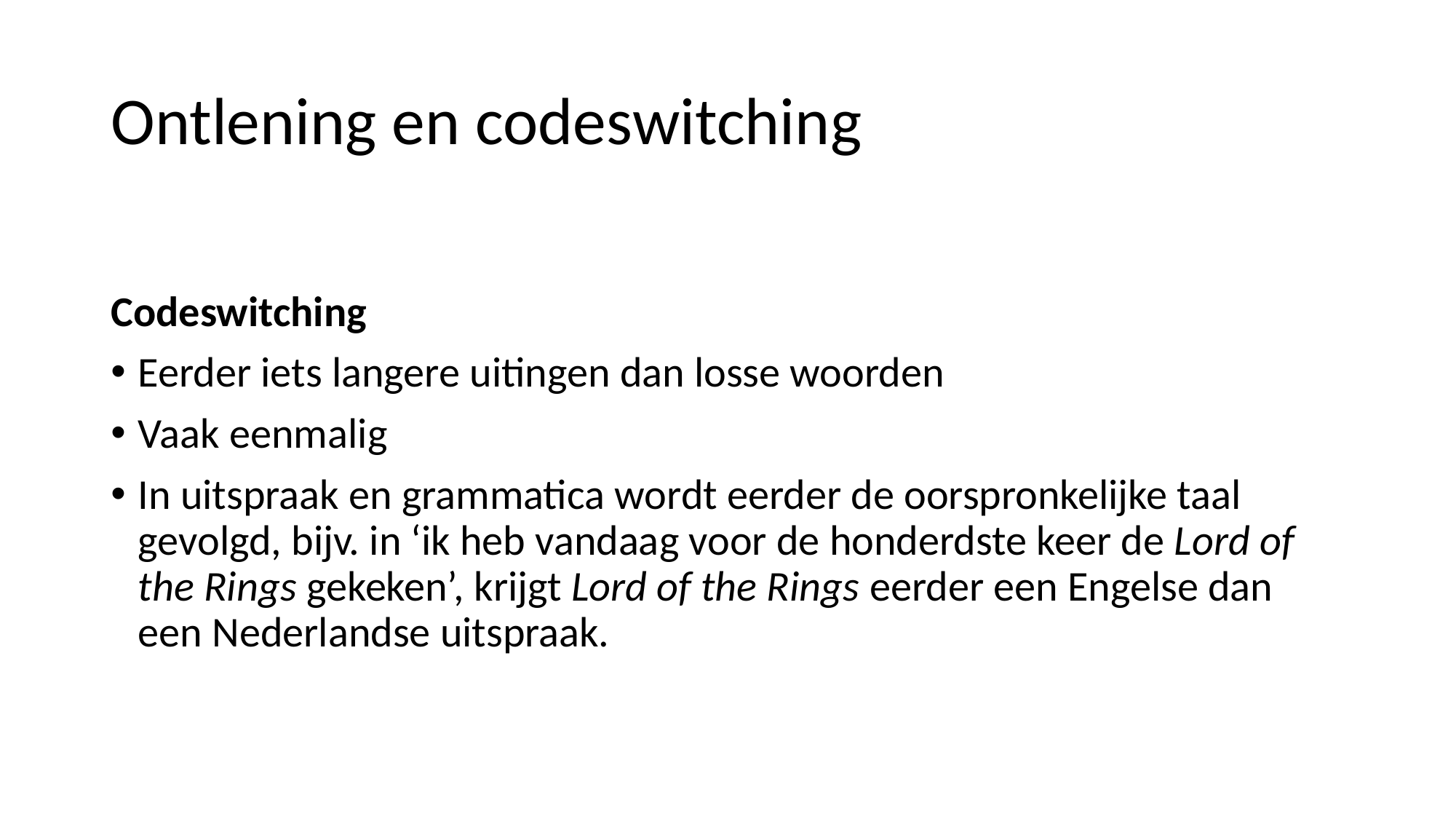

# Ontlening en codeswitching

Codeswitching
Eerder iets langere uitingen dan losse woorden
Vaak eenmalig
In uitspraak en grammatica wordt eerder de oorspronkelijke taal gevolgd, bijv. in ‘ik heb vandaag voor de honderdste keer de Lord of the Rings gekeken’, krijgt Lord of the Rings eerder een Engelse dan een Nederlandse uitspraak.